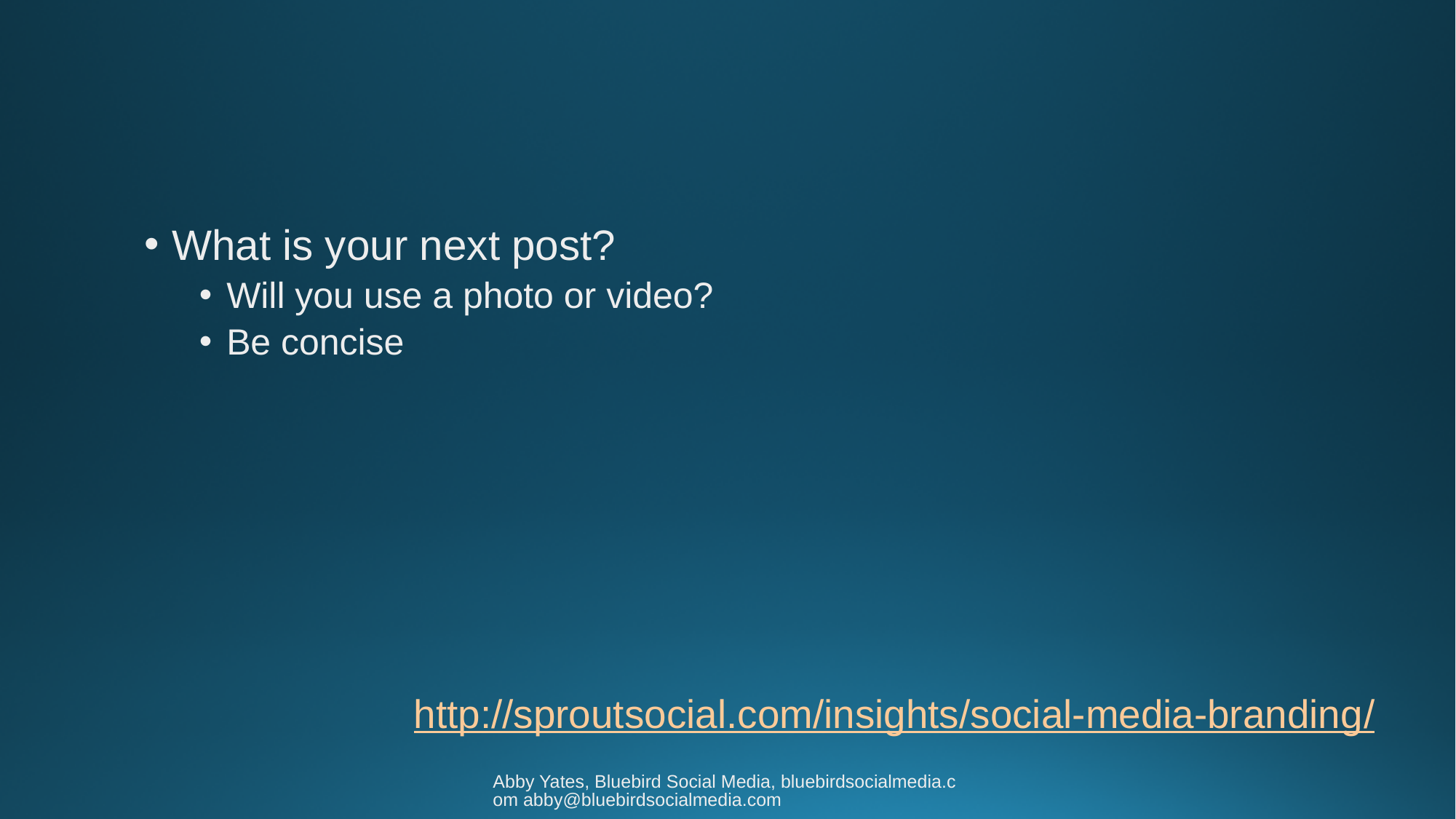

What is your next post?
Will you use a photo or video?
Be concise

http://sproutsocial.com/insights/social-media-branding/

Abby Yates, Bluebird Social Media, bluebirdsocialmedia.com abby@bluebirdsocialmedia.com